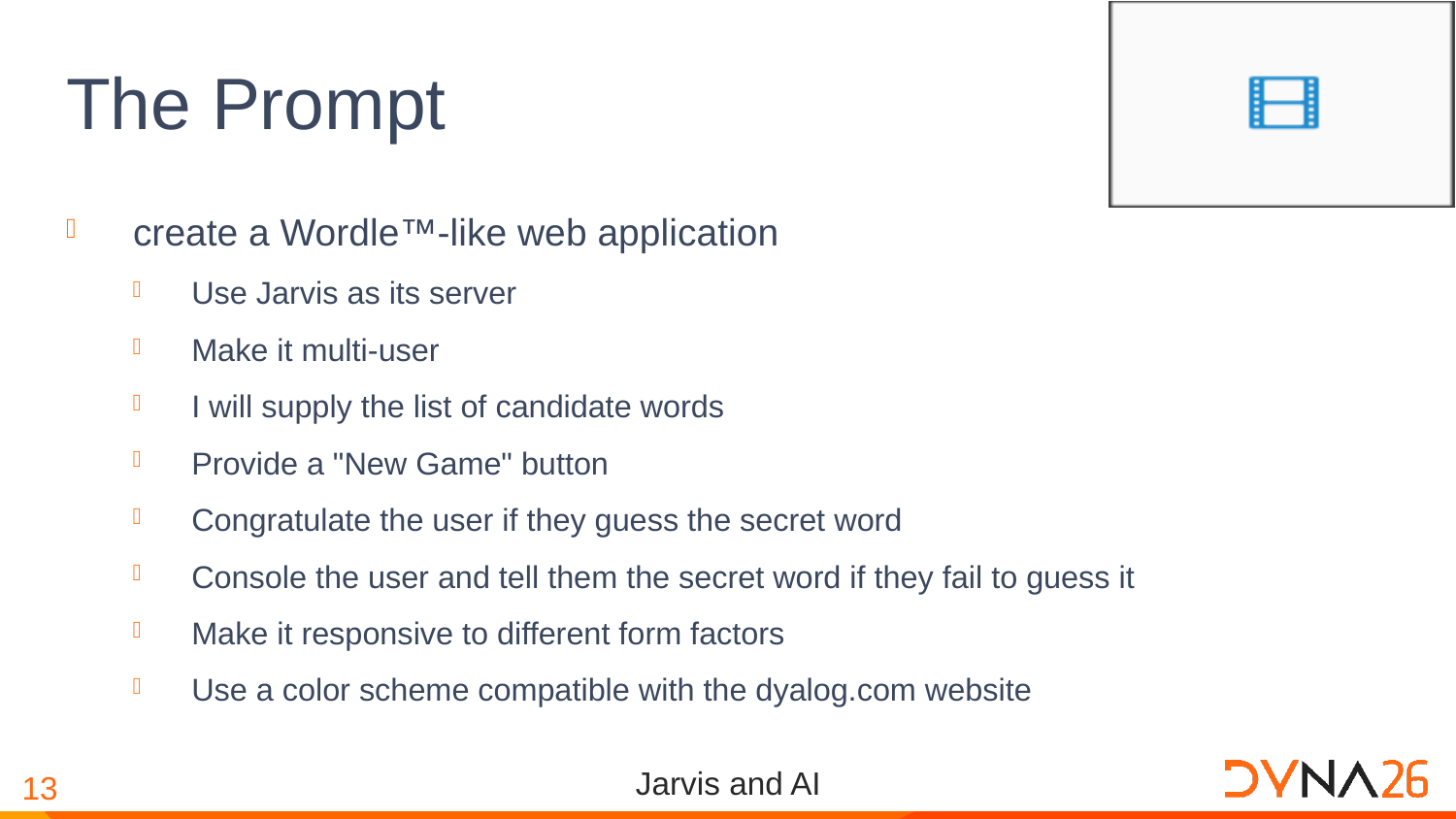

# The Prompt
create a Wordle™-like web application
Use Jarvis as its server
Make it multi-user
I will supply the list of candidate words
Provide a "New Game" button
Congratulate the user if they guess the secret word
Console the user and tell them the secret word if they fail to guess it
Make it responsive to different form factors
Use a color scheme compatible with the dyalog.com website